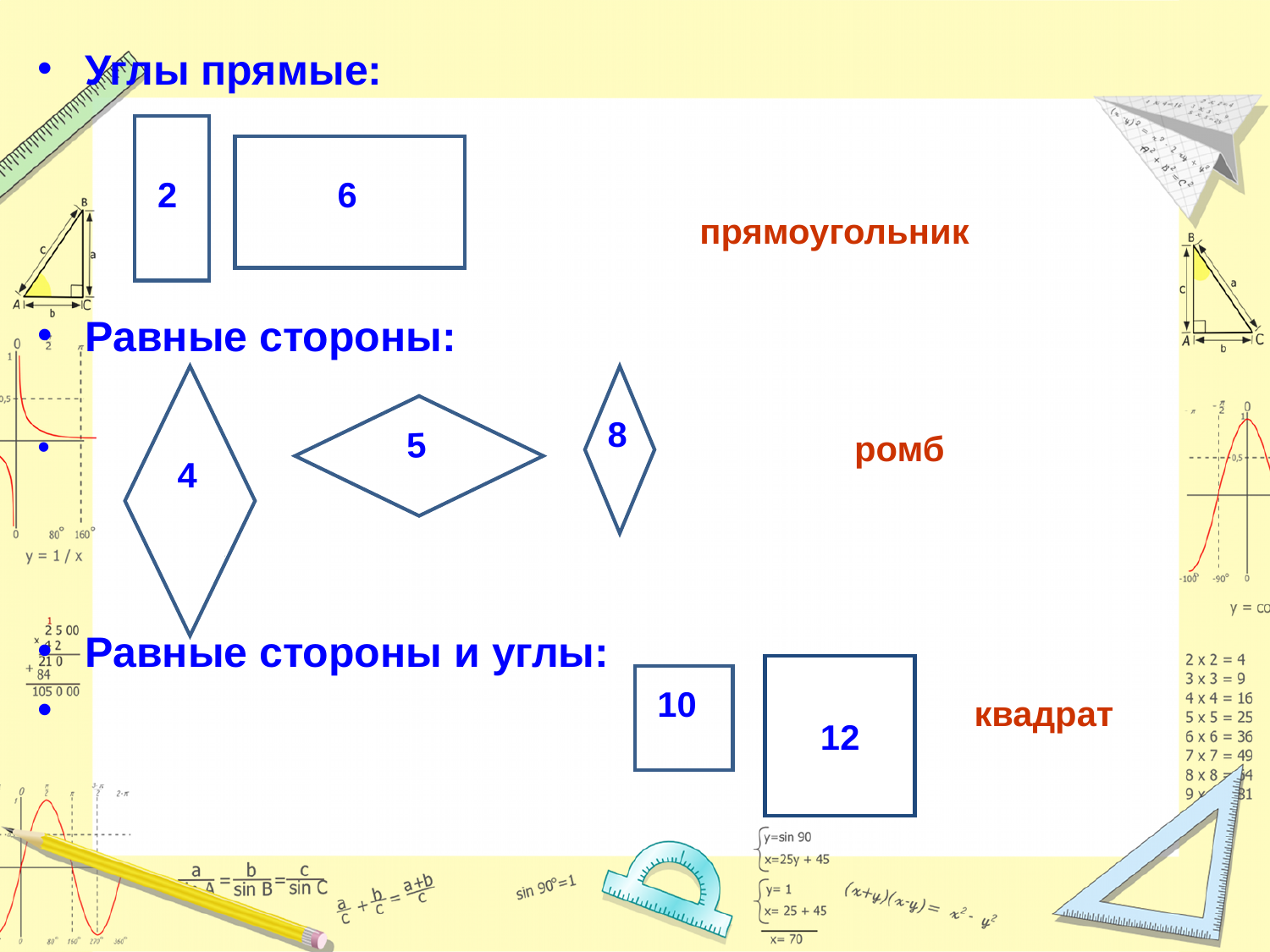

Углы прямые:

                                                                    прямоугольник

Равные стороны:

                                                                               ромб

Равные стороны и углы:
                                                                           квадрат

2
6

8

5

4

12

10